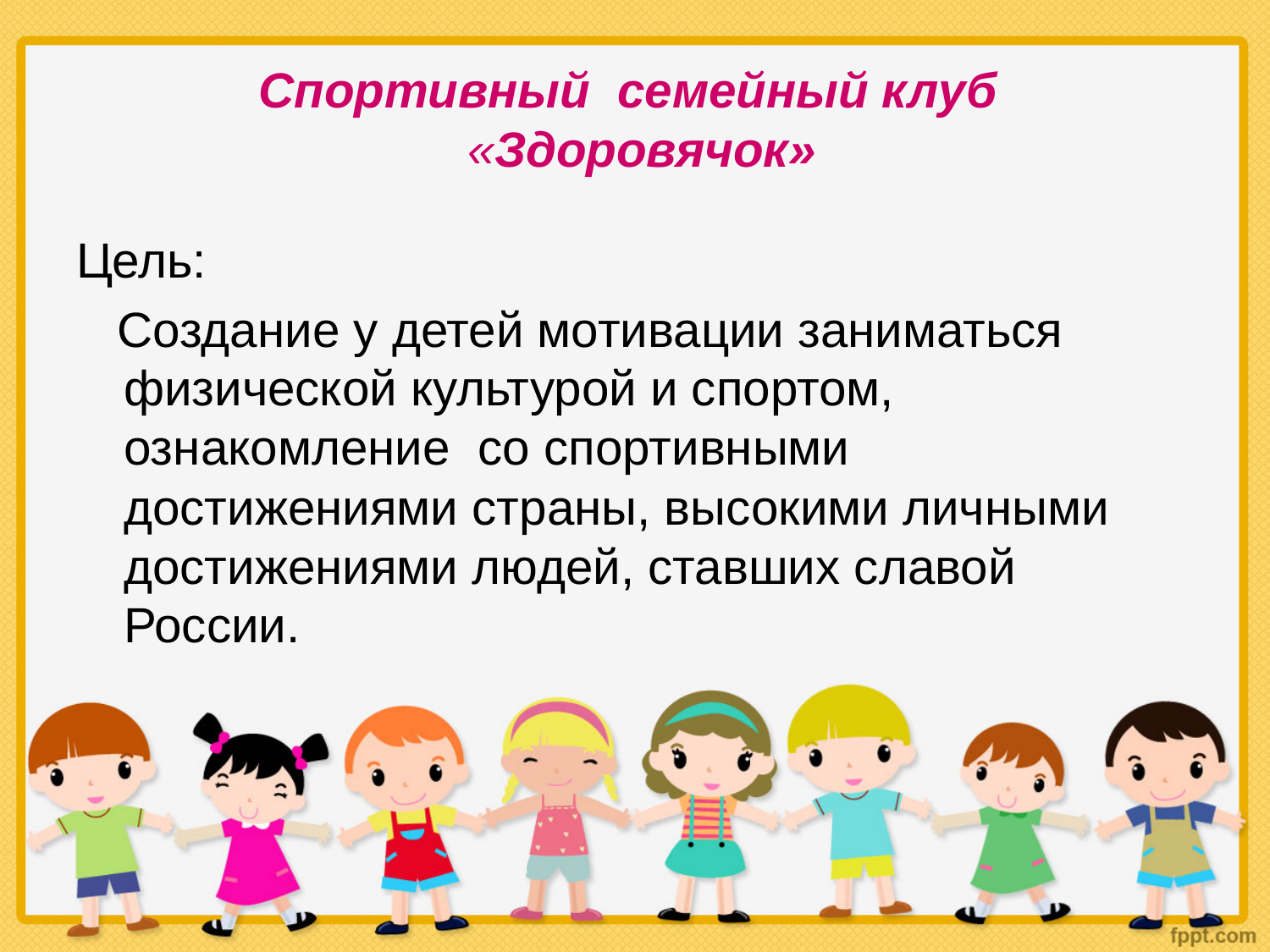

# Спортивный  семейный клуб «Здоровячок»
Цель:
   Создание у детей мотивации заниматься физической культурой и спортом, ознакомление  со спортивными достижениями страны, высокими личными достижениями людей, ставших славой России.